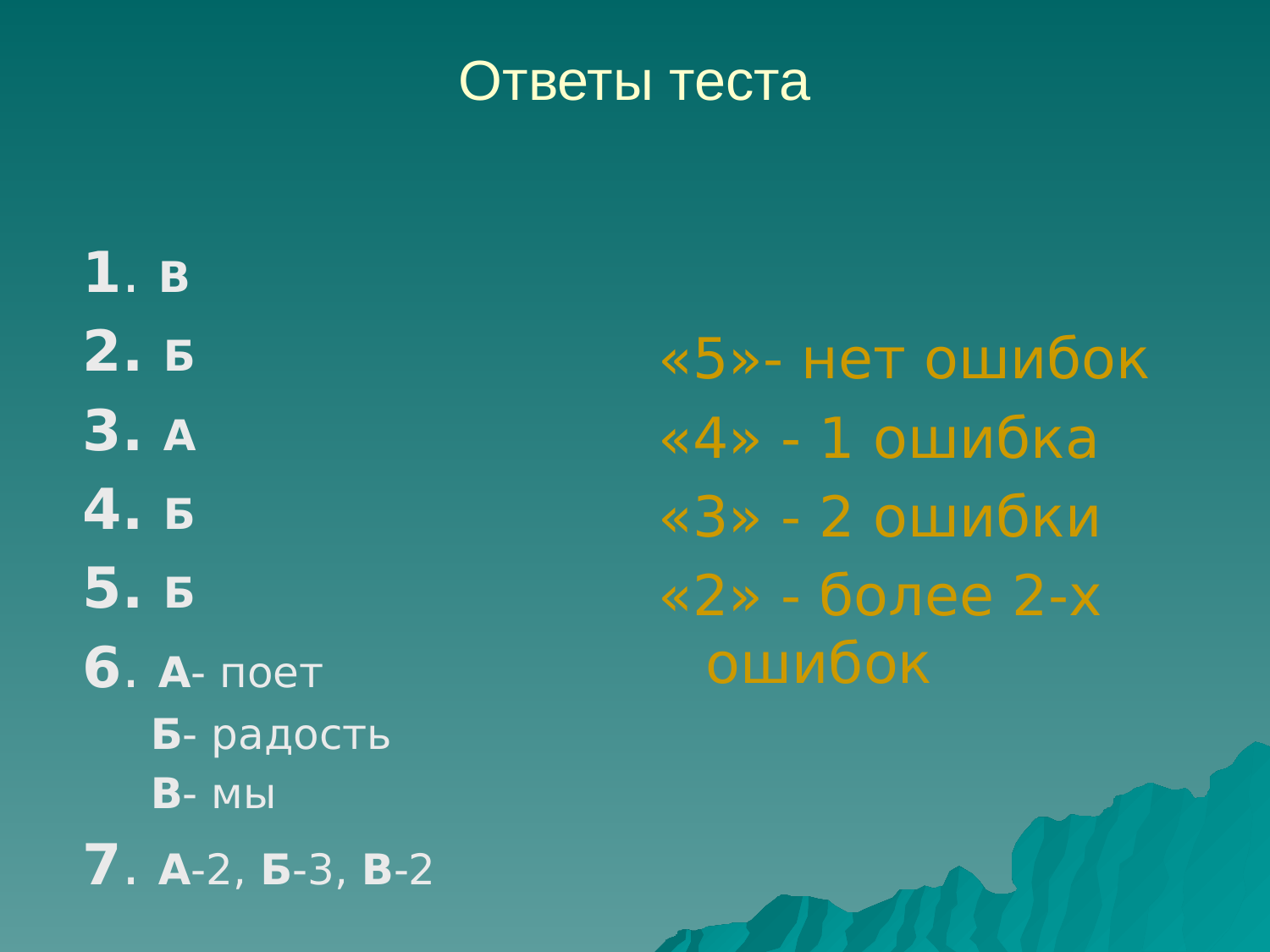

# Ответы теста
1. В
2. Б
3. А
4. Б
5. Б
6. А- поет
     Б- радость
     В- мы
7. А-2, Б-3, В-2

«5»- нет ошибок
«4» - 1 ошибка
«3» - 2 ошибки
«2» - более 2-х  ошибок